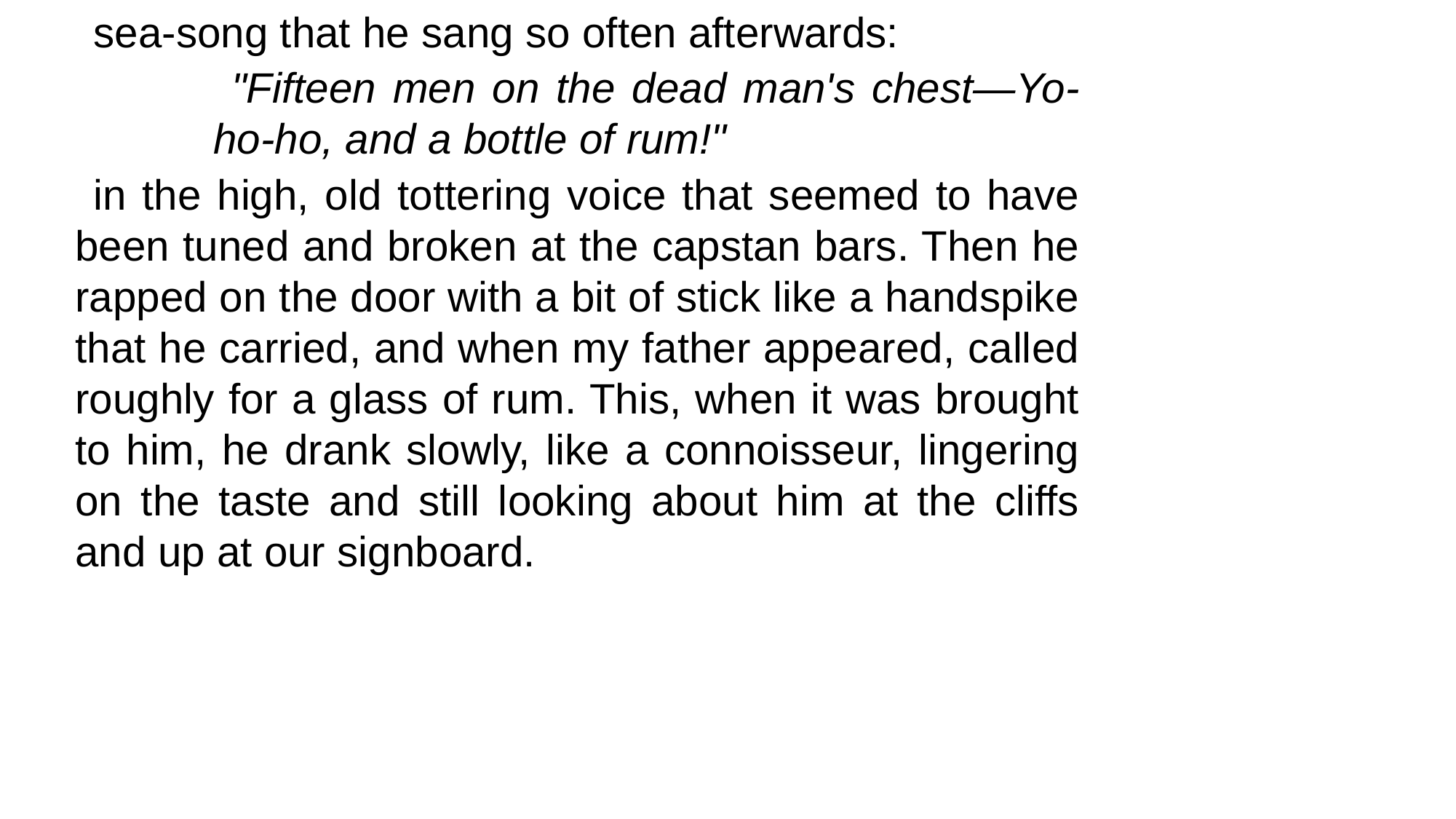

sea-song that he sang so often afterwards:
"Fifteen men on the dead man's chest—Yo-ho-ho, and a bottle of rum!"
in the high, old tottering voice that seemed to have been tuned and broken at the capstan bars. Then he rapped on the door with a bit of stick like a handspike that he carried, and when my father appeared, called roughly for a glass of rum. This, when it was brought to him, he drank slowly, like a connoisseur, lingering on the taste and still looking about him at the cliffs and up at our signboard.